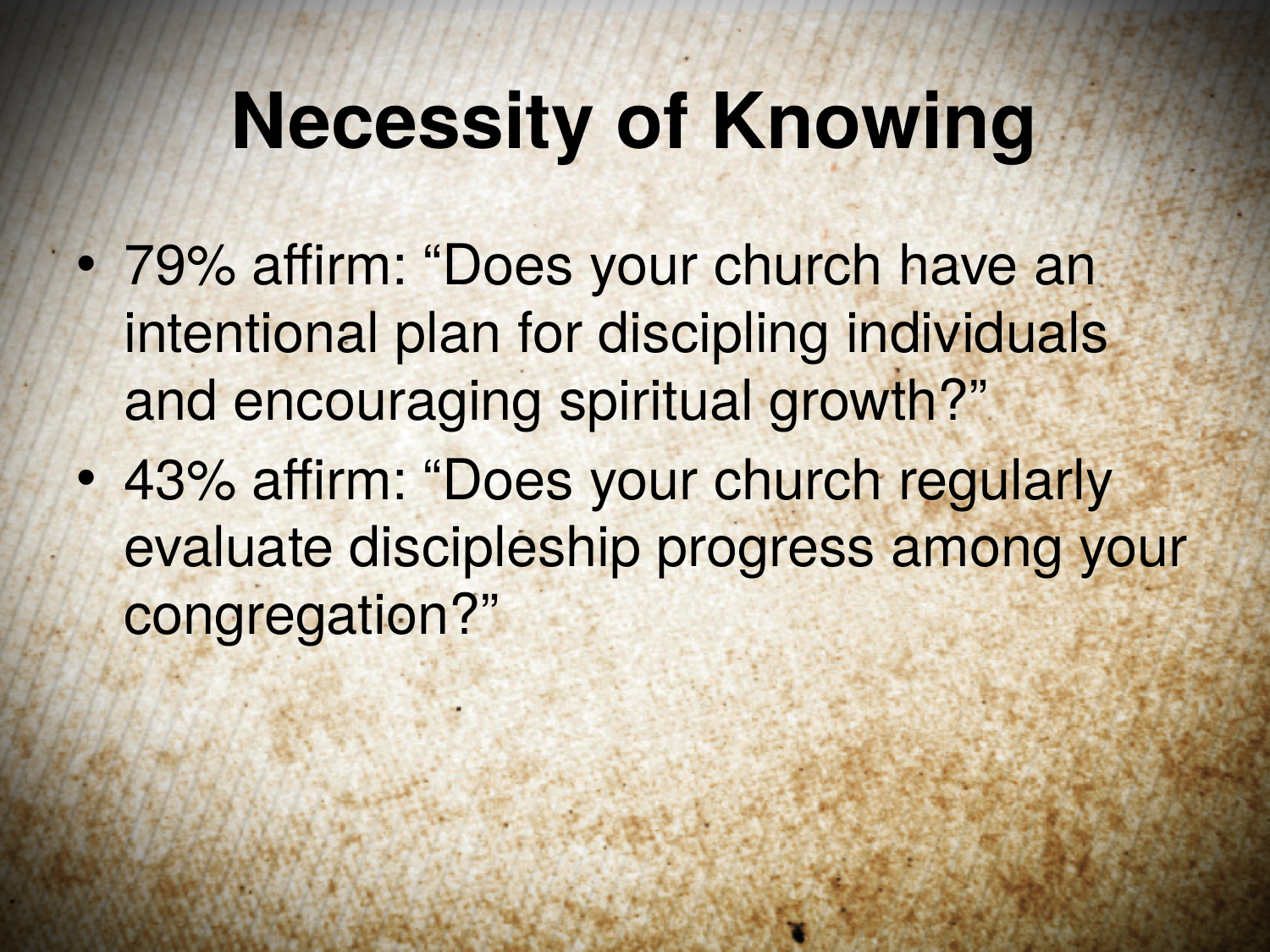

# Necessity of Knowing
79% affirm: “Does your church have an intentional plan for discipling individuals  and encouraging spiritual growth?”
43% affirm: “Does your church regularly evaluate discipleship progress among your congregation?”